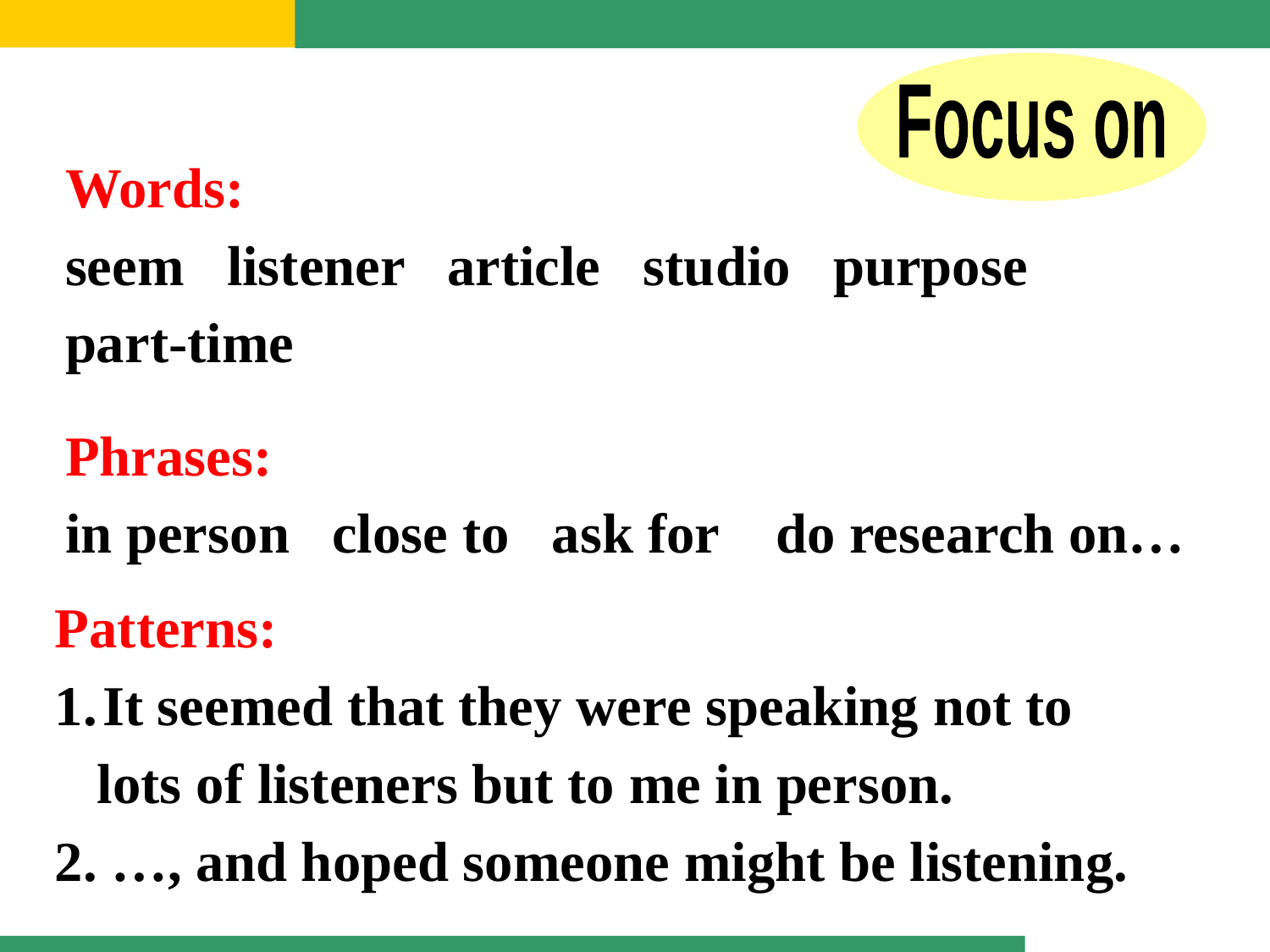

Focus on
Words:
seem   listener   article   studio   purpose    part-time
Phrases:
in person   close to   ask for    do research on…
Patterns:
It seemed that they were speaking not to
   lots of listeners but to me in person.
2. …, and hoped someone might be listening.